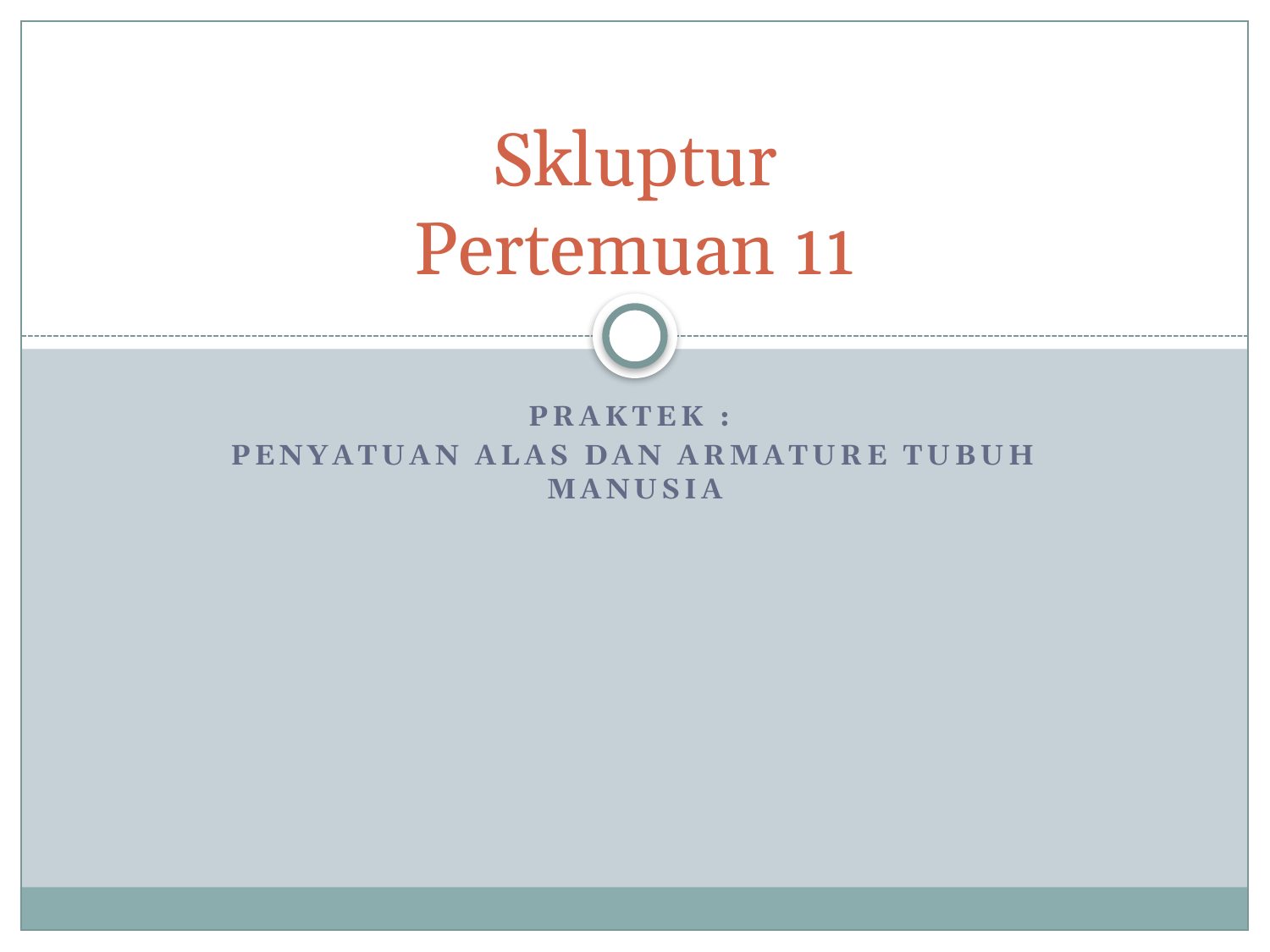

# Skluptur Pertemuan 11
Praktek :
Penyatuan Alas dan Armature Tubuh Manusia